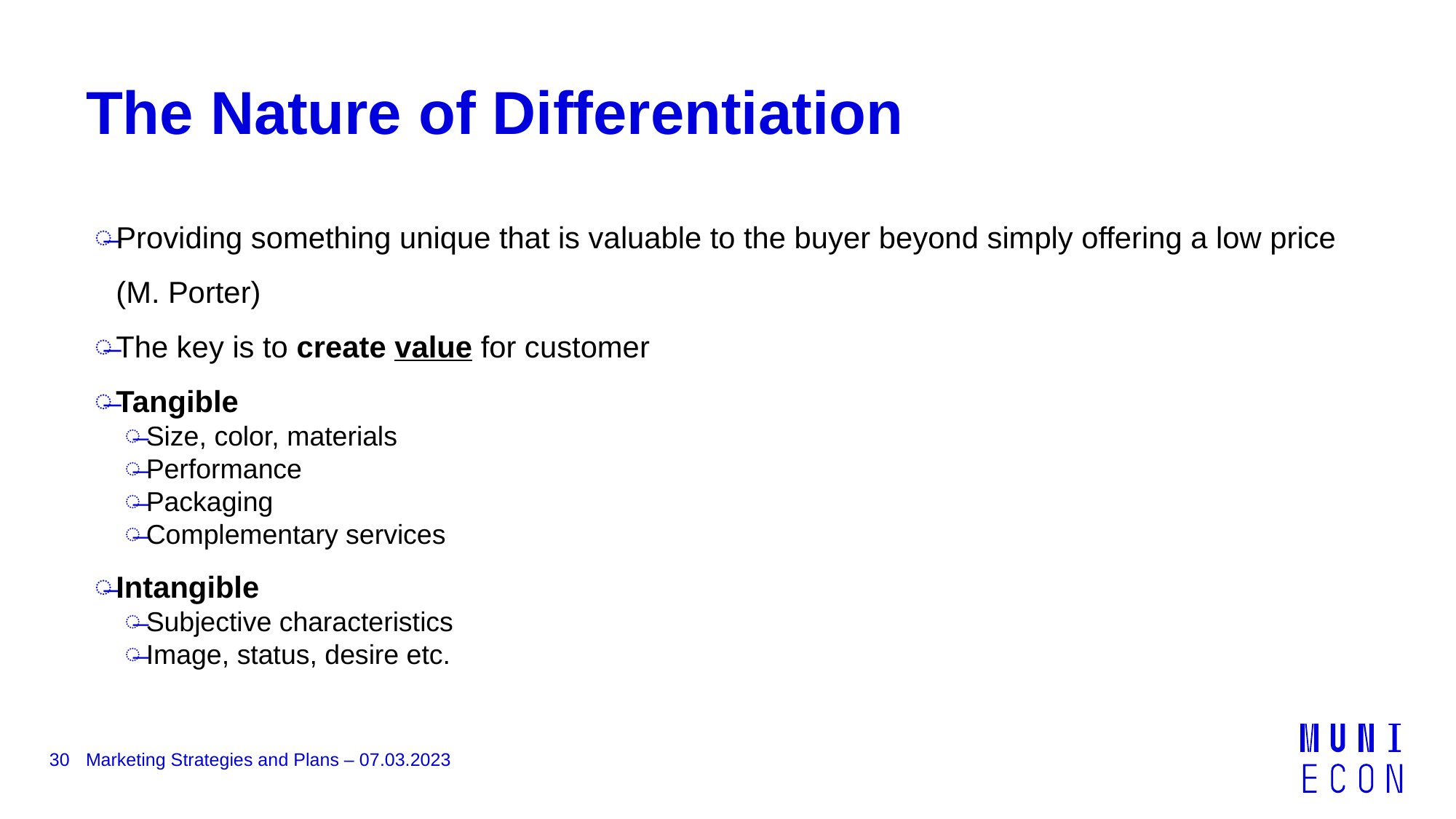

# The Nature of Differentiation
Providing something unique that is valuable to the buyer beyond simply offering a low price (M. Porter)
The key is to create value for customer
Tangible
Size, color, materials
Performance
Packaging
Complementary services
Intangible
Subjective characteristics
Image, status, desire etc.

30
Marketing Strategies and Plans – 07.03.2023